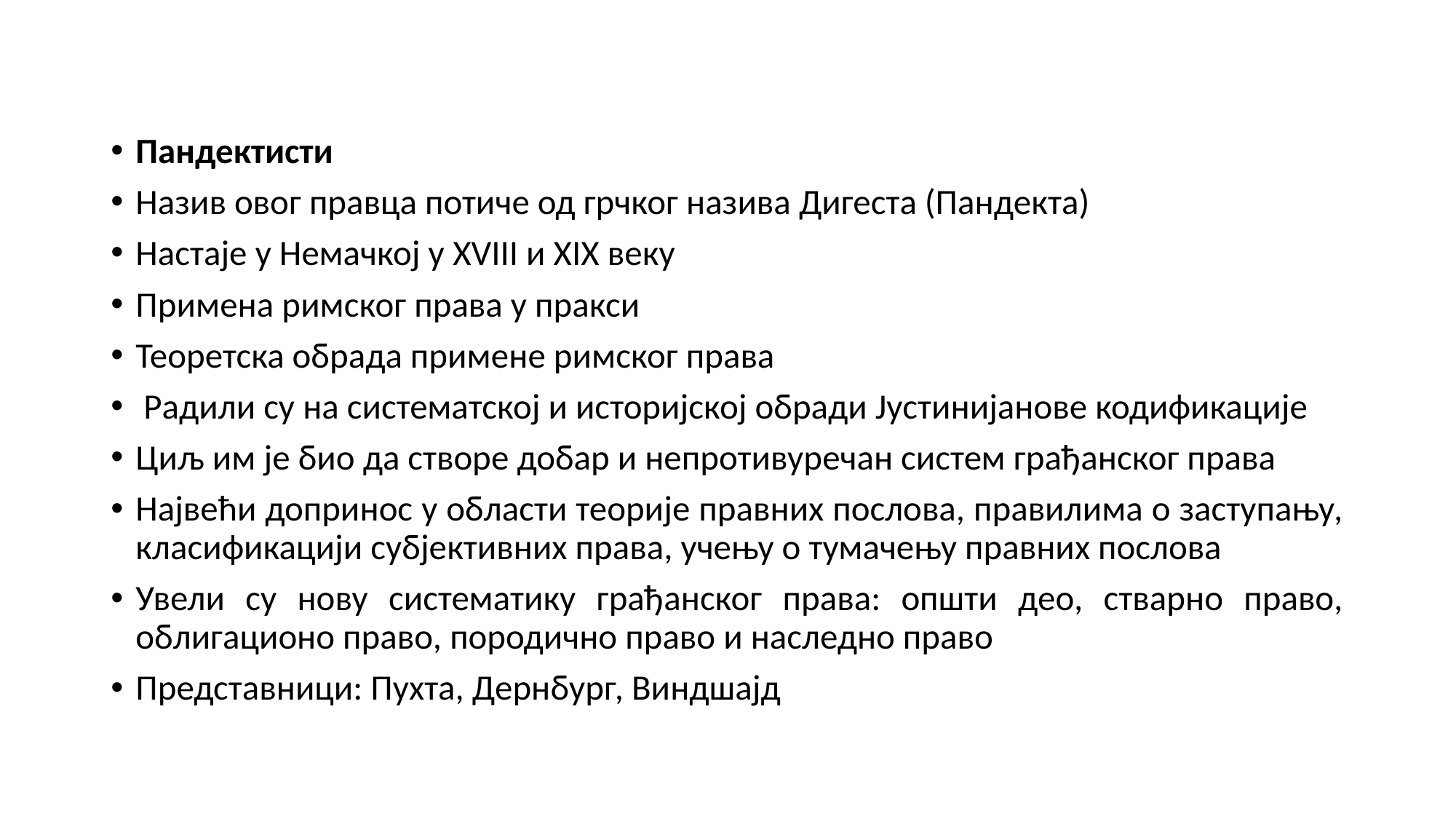

#
Пандектисти
Назив овог правца потиче од грчког назива Дигеста (Пандекта)
Настаје у Немачкој у XVIII и XIX веку
Примена римског права у пракси
Теоретска обрада примене римског права
 Радили су на систематској и историјској обради Јустинијанове кодификације
Циљ им је био да створе добар и непротивуречан систем грађанског права
Највећи допринос у области теорије правних послова, правилима о заступању, класификацији субјективних права, учењу о тумачењу правних послова
Увели су нову систематику грађанског права: општи део, стварно право, облигационо право, породично право и наследно право
Представници: Пухта, Дернбург, Виндшајд